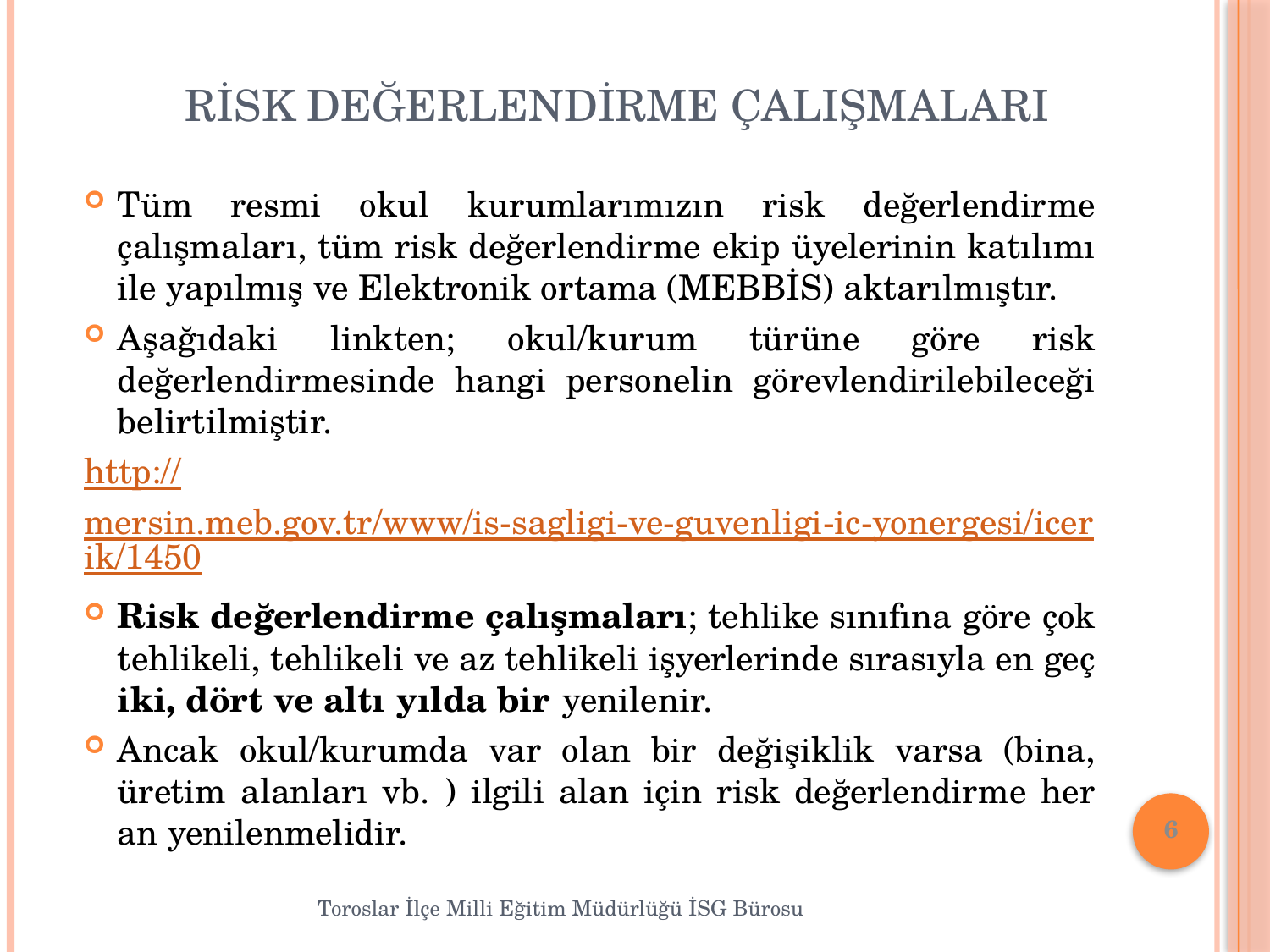

# Risk Değerlendirme çalışmaları
Tüm resmi okul kurumlarımızın risk değerlendirme çalışmaları, tüm risk değerlendirme ekip üyelerinin katılımı ile yapılmış ve Elektronik ortama (MEBBİS) aktarılmıştır.
Aşağıdaki linkten; okul/kurum türüne göre risk değerlendirmesinde hangi personelin görevlendirilebileceği belirtilmiştir.
http://mersin.meb.gov.tr/www/is-sagligi-ve-guvenligi-ic-yonergesi/icerik/1450
Risk değerlendirme çalışmaları; tehlike sınıfına göre çok tehlikeli, tehlikeli ve az tehlikeli işyerlerinde sırasıyla en geç iki, dört ve altı yılda bir yenilenir.
Ancak okul/kurumda var olan bir değişiklik varsa (bina, üretim alanları vb. ) ilgili alan için risk değerlendirme her an yenilenmelidir.
6
Toroslar İlçe Milli Eğitim Müdürlüğü İSG Bürosu